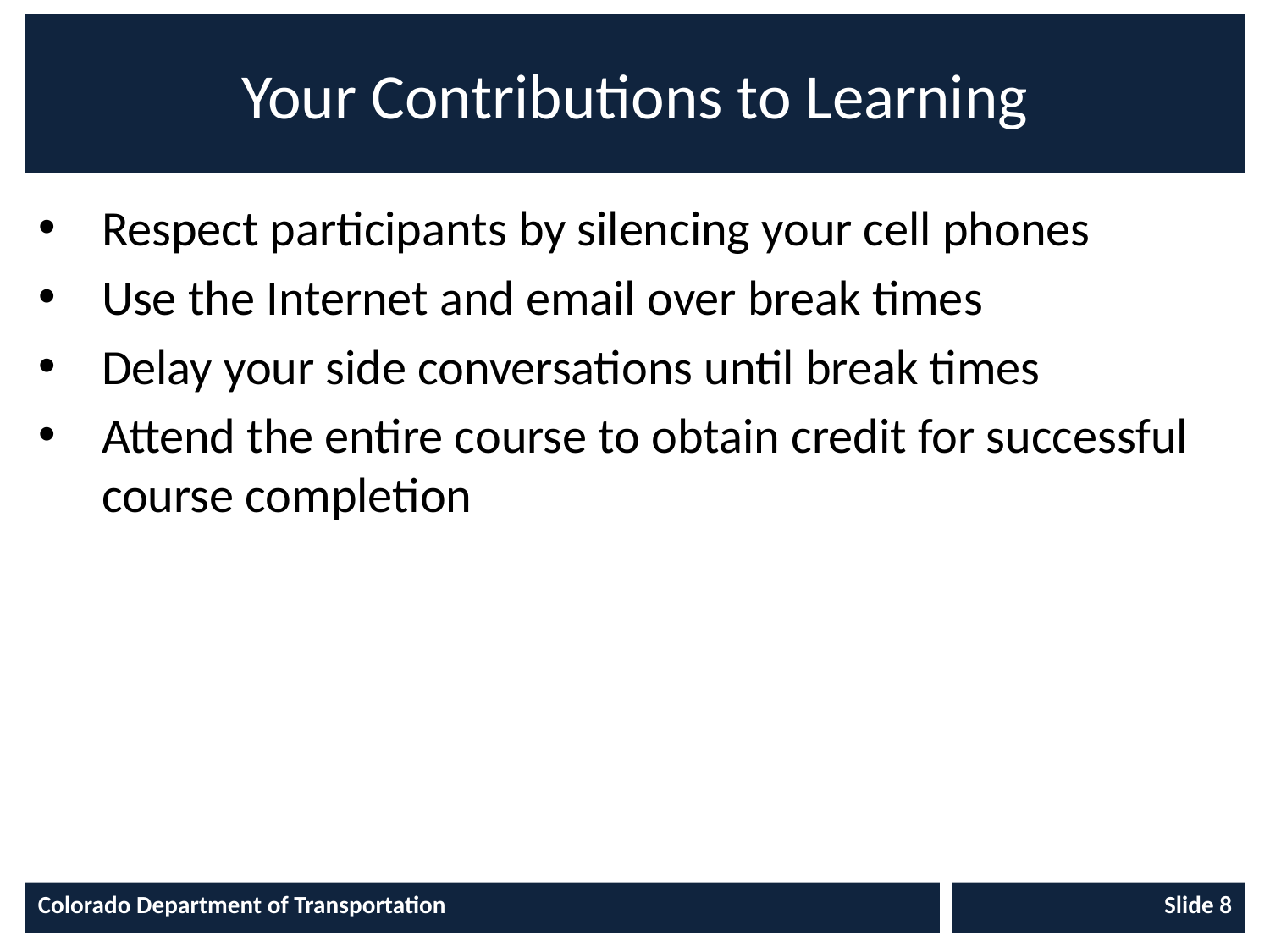

# Your Contributions to Learning
Respect participants by silencing your cell phones
Use the Internet and email over break times
Delay your side conversations until break times
Attend the entire course to obtain credit for successful course completion

Colorado Department of Transportation
Slide 8